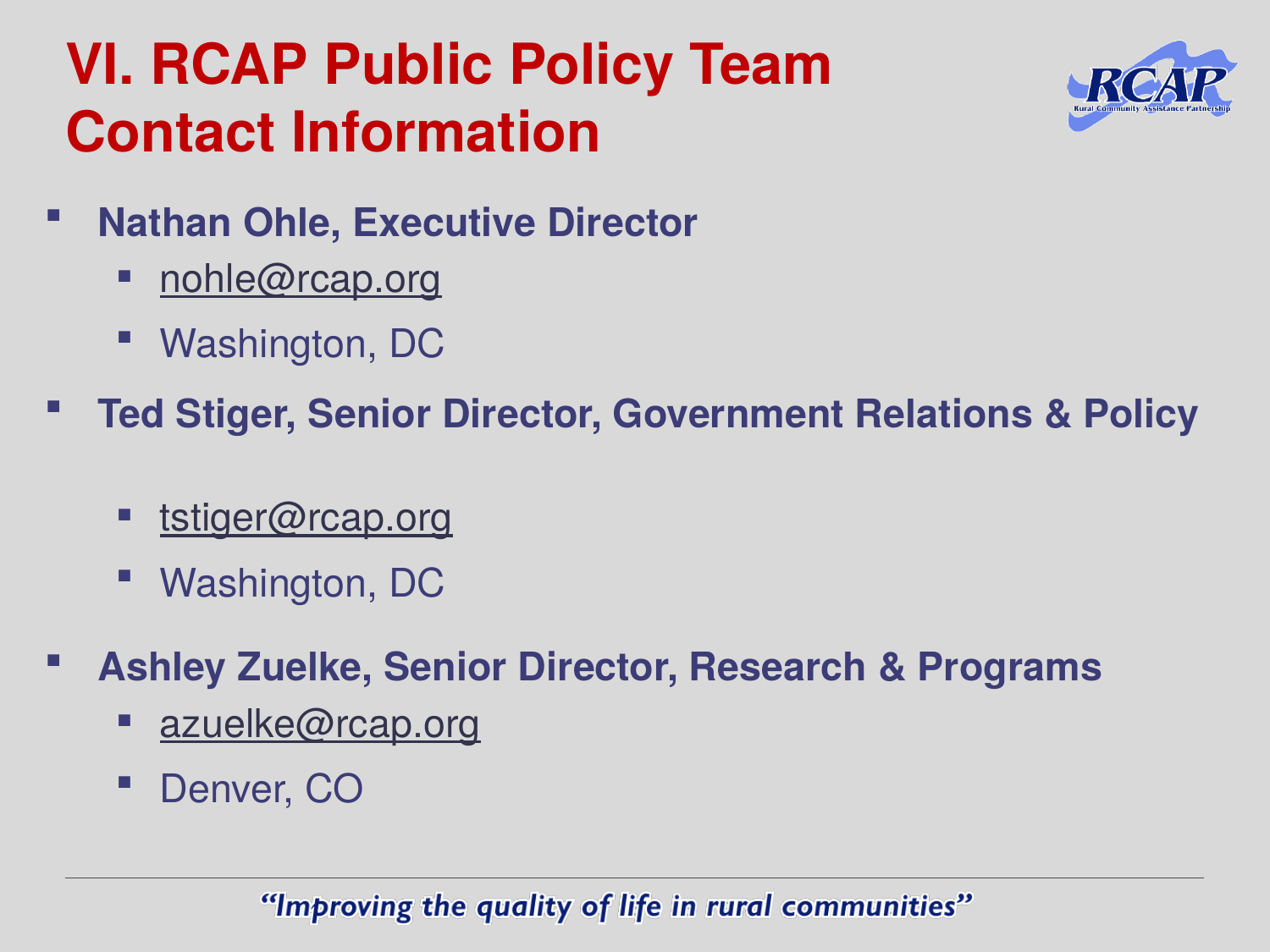

# VI. RCAP Public Policy Team Contact Information
Nathan Ohle, Executive Director
nohle@rcap.org
Washington, DC

Ted Stiger, Senior Director, Government Relations & Policy
tstiger@rcap.org
Washington, DC

Ashley Zuelke, Senior Director, Research & Programs
azuelke@rcap.org
Denver, CO